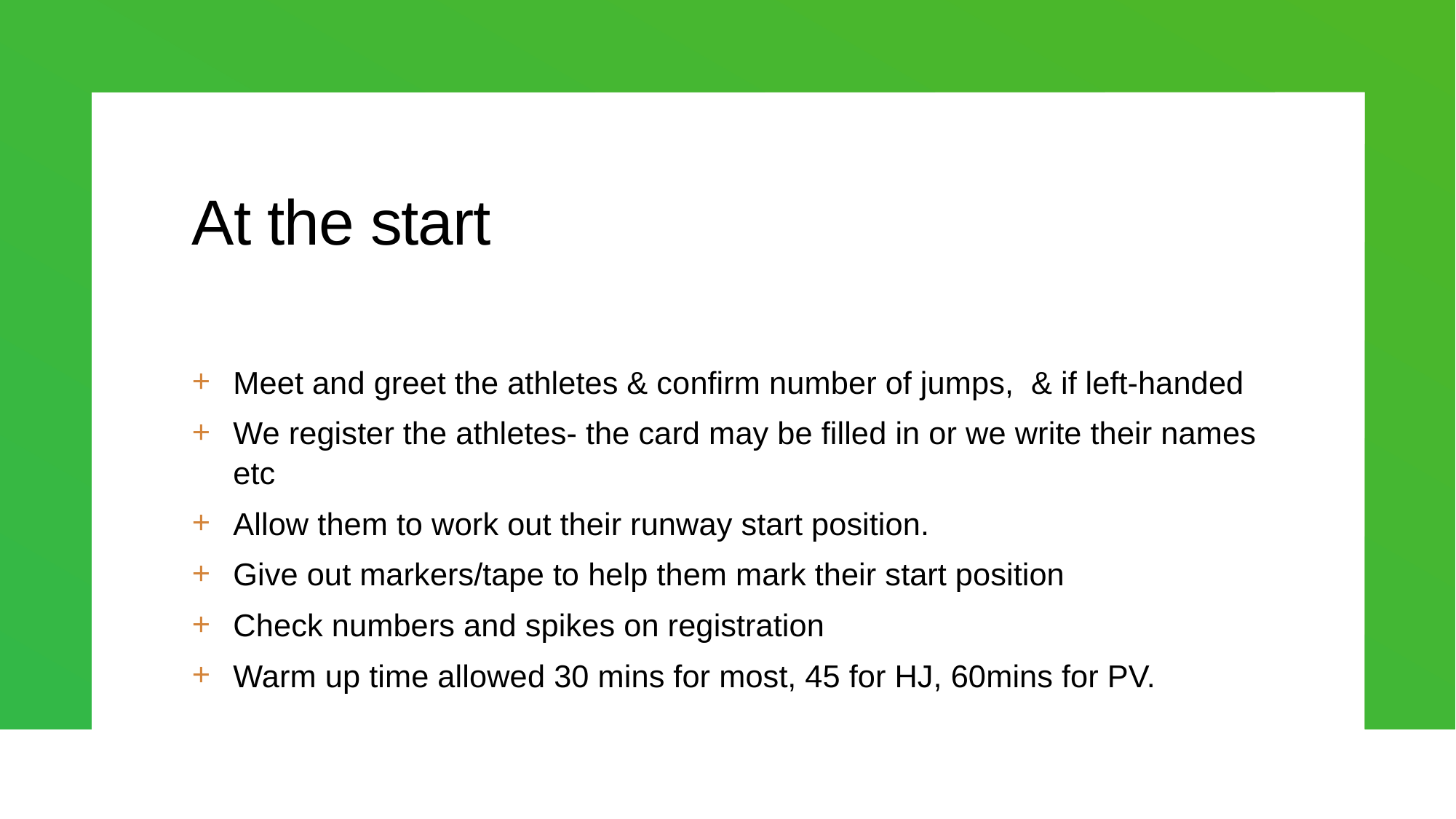

# At the start
Meet and greet the athletes & confirm number of jumps,  & if left-handed
We register the athletes- the card may be filled in or we write their names etc
Allow them to work out their runway start position.
Give out markers/tape to help them mark their start position
Check numbers and spikes on registration
Warm up time allowed 30 mins for most, 45 for HJ, 60mins for PV.